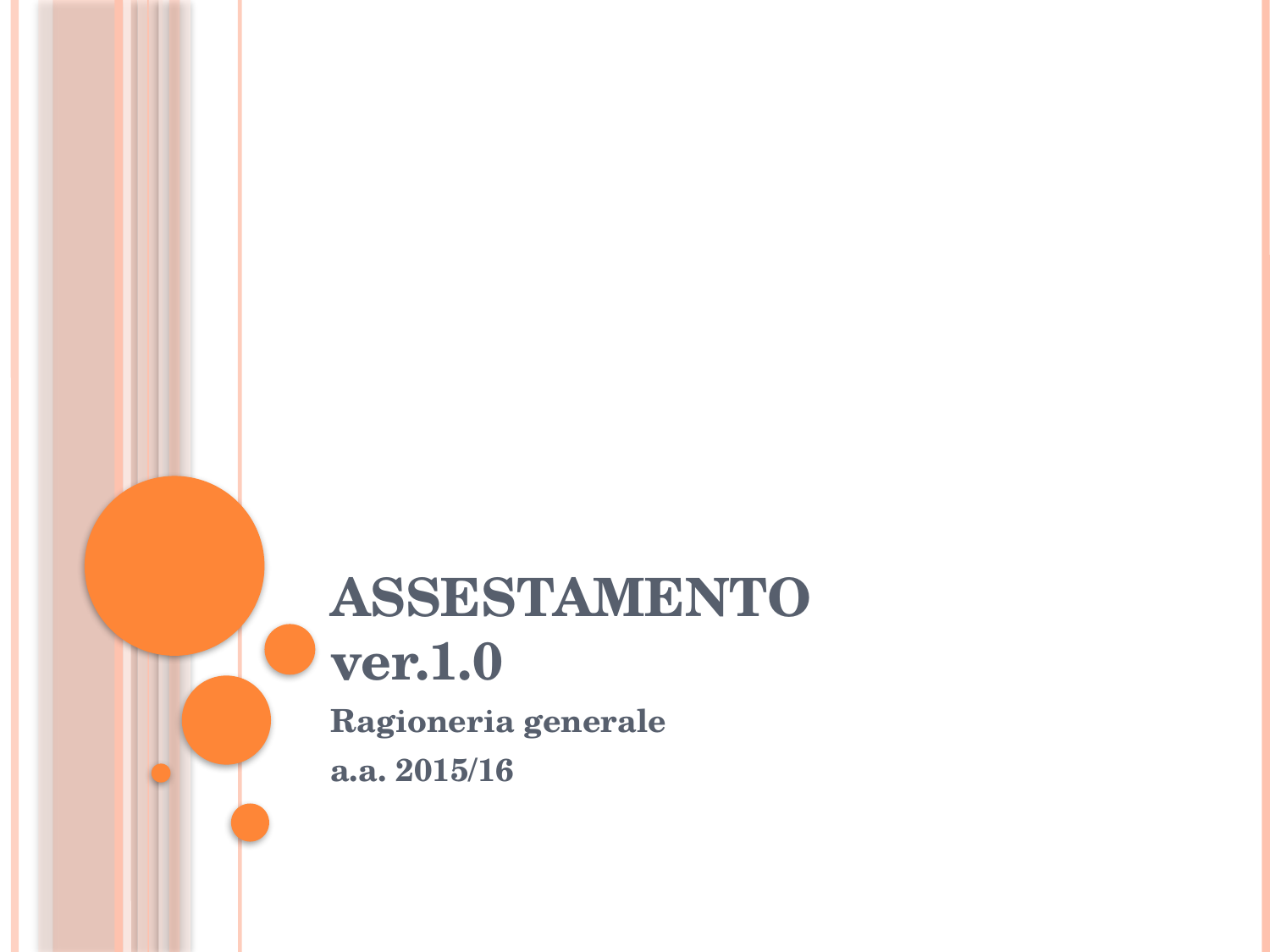

# ASSESTAMENTO ver.1.0
Ragioneria generale
a.a. 2015/16